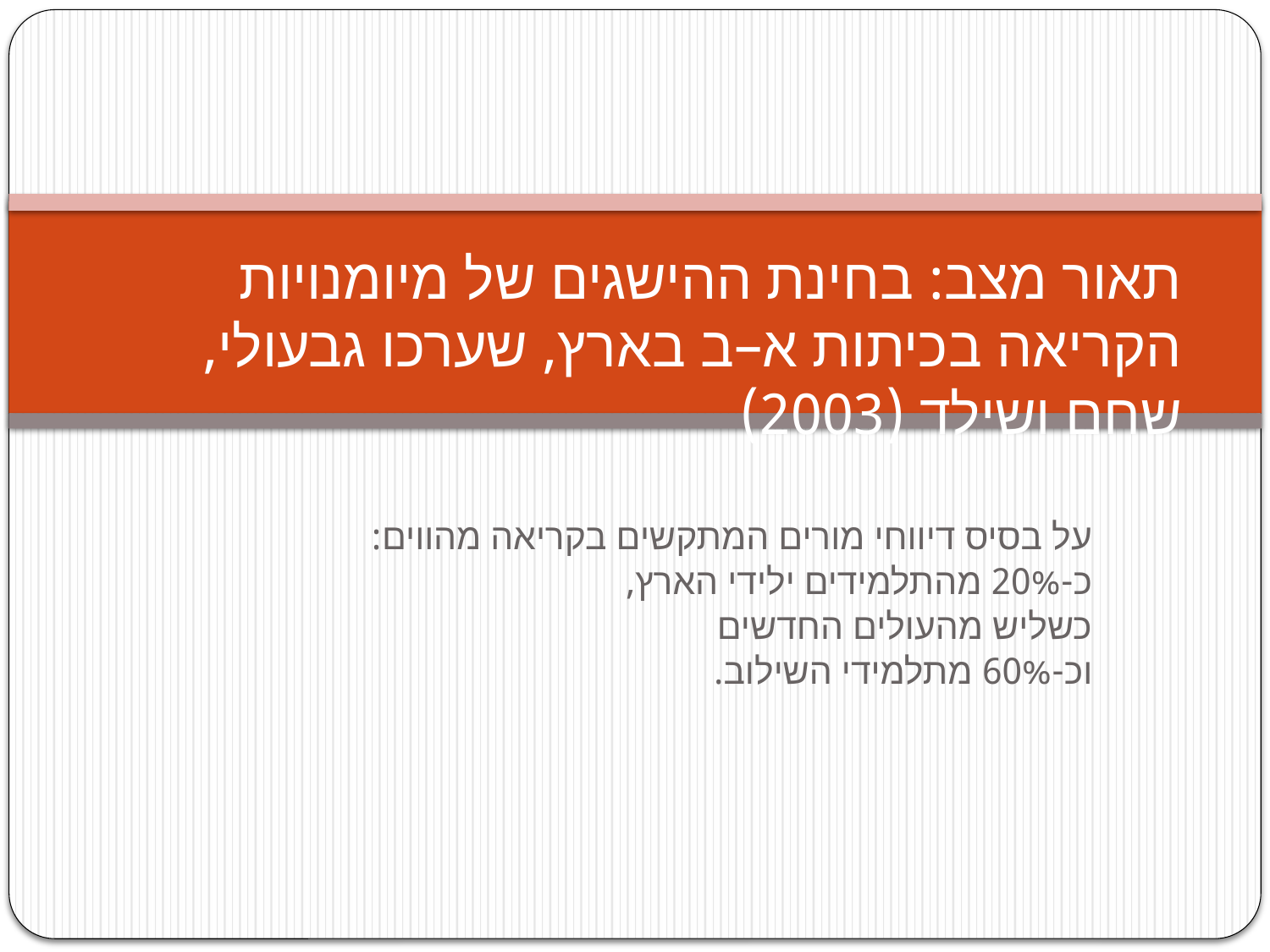

# תאור מצב: בחינת ההישגים של מיומנויות הקריאה בכיתות א–ב בארץ, שערכו גבעולי, שחם ושילד (2003)

על בסיס דיווחי מורים המתקשים בקריאה מהווים:
כ-20% מהתלמידים ילידי הארץ,
כשליש מהעולים החדשים
וכ-60% מתלמידי השילוב.